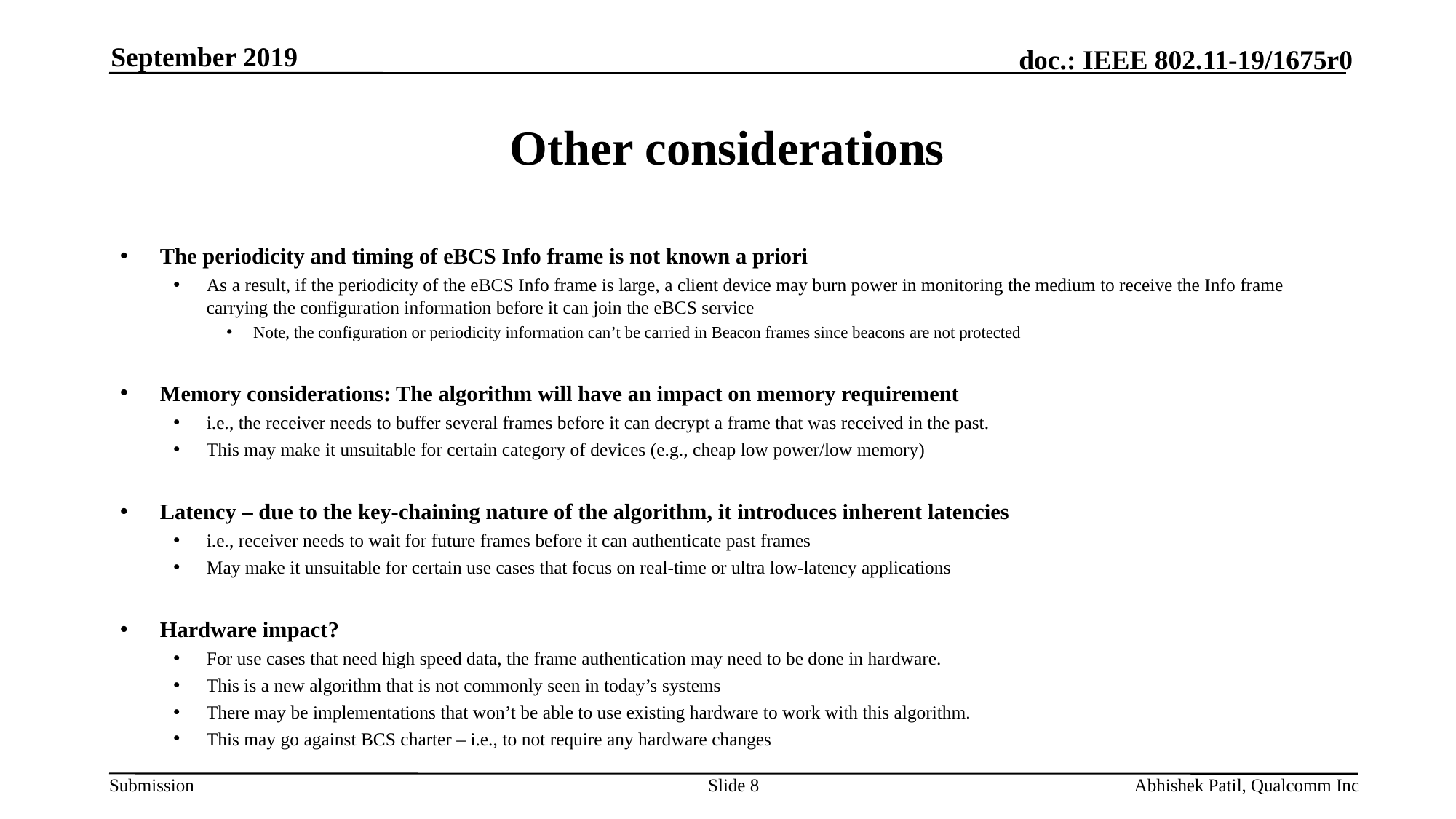

September 2019
# Other considerations
The periodicity and timing of eBCS Info frame is not known a priori
As a result, if the periodicity of the eBCS Info frame is large, a client device may burn power in monitoring the medium to receive the Info frame carrying the configuration information before it can join the eBCS service
Note, the configuration or periodicity information can’t be carried in Beacon frames since beacons are not protected

Memory considerations: The algorithm will have an impact on memory requirement
i.e., the receiver needs to buffer several frames before it can decrypt a frame that was received in the past.
This may make it unsuitable for certain category of devices (e.g., cheap low power/low memory)

Latency – due to the key-chaining nature of the algorithm, it introduces inherent latencies
i.e., receiver needs to wait for future frames before it can authenticate past frames
May make it unsuitable for certain use cases that focus on real-time or ultra low-latency applications

Hardware impact?
For use cases that need high speed data, the frame authentication may need to be done in hardware.
This is a new algorithm that is not commonly seen in today’s systems
There may be implementations that won’t be able to use existing hardware to work with this algorithm.
This may go against BCS charter – i.e., to not require any hardware changes
Slide 8
Abhishek Patil, Qualcomm Inc